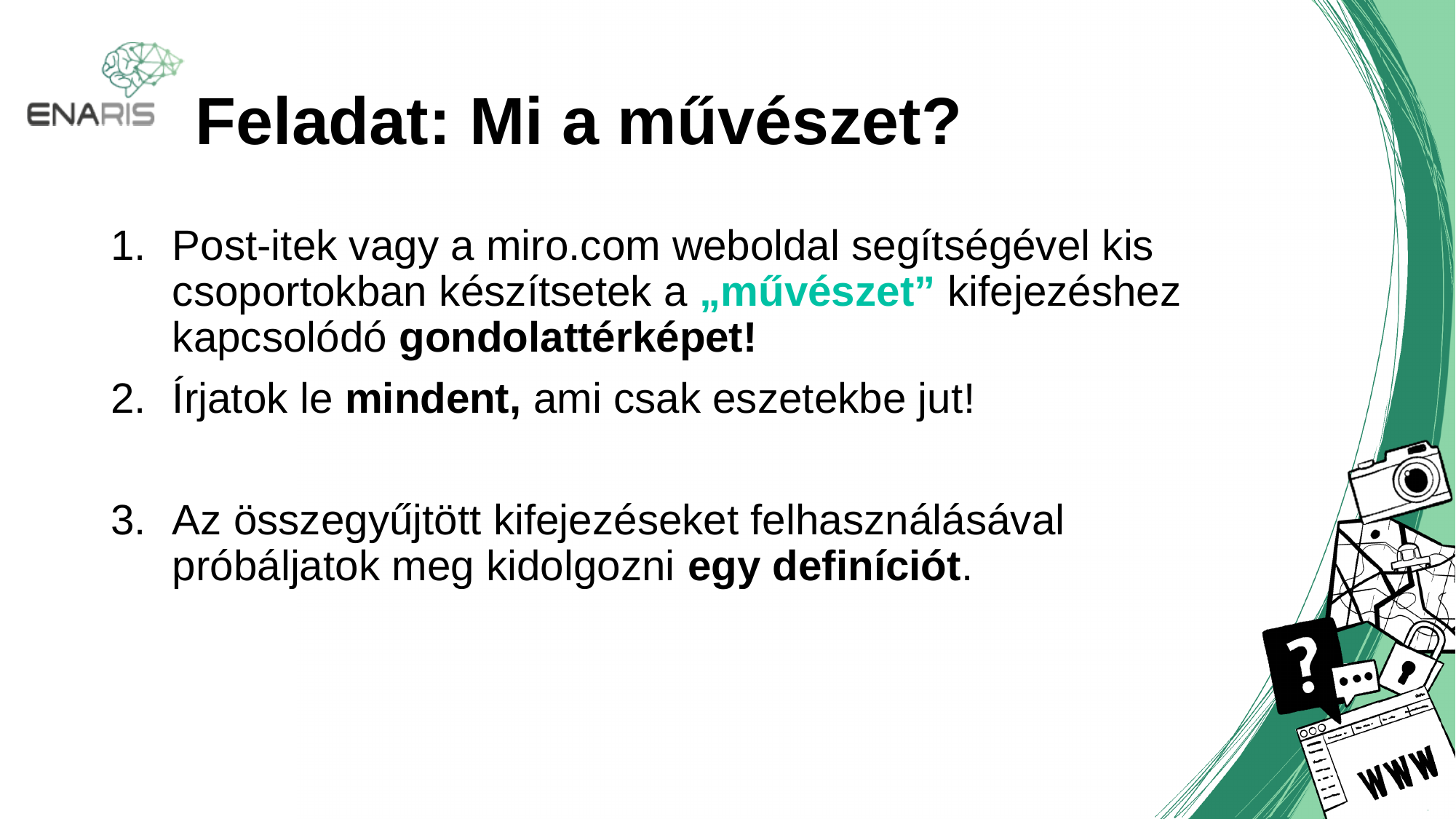

# Feladat: Mi a művészet?
Post-itek vagy a miro.com weboldal segítségével kis csoportokban készítsetek a „művészet” kifejezéshez kapcsolódó gondolattérképet!
Írjatok le mindent, ami csak eszetekbe jut!

Az összegyűjtött kifejezéseket felhasználásával próbáljatok meg kidolgozni egy definíciót.